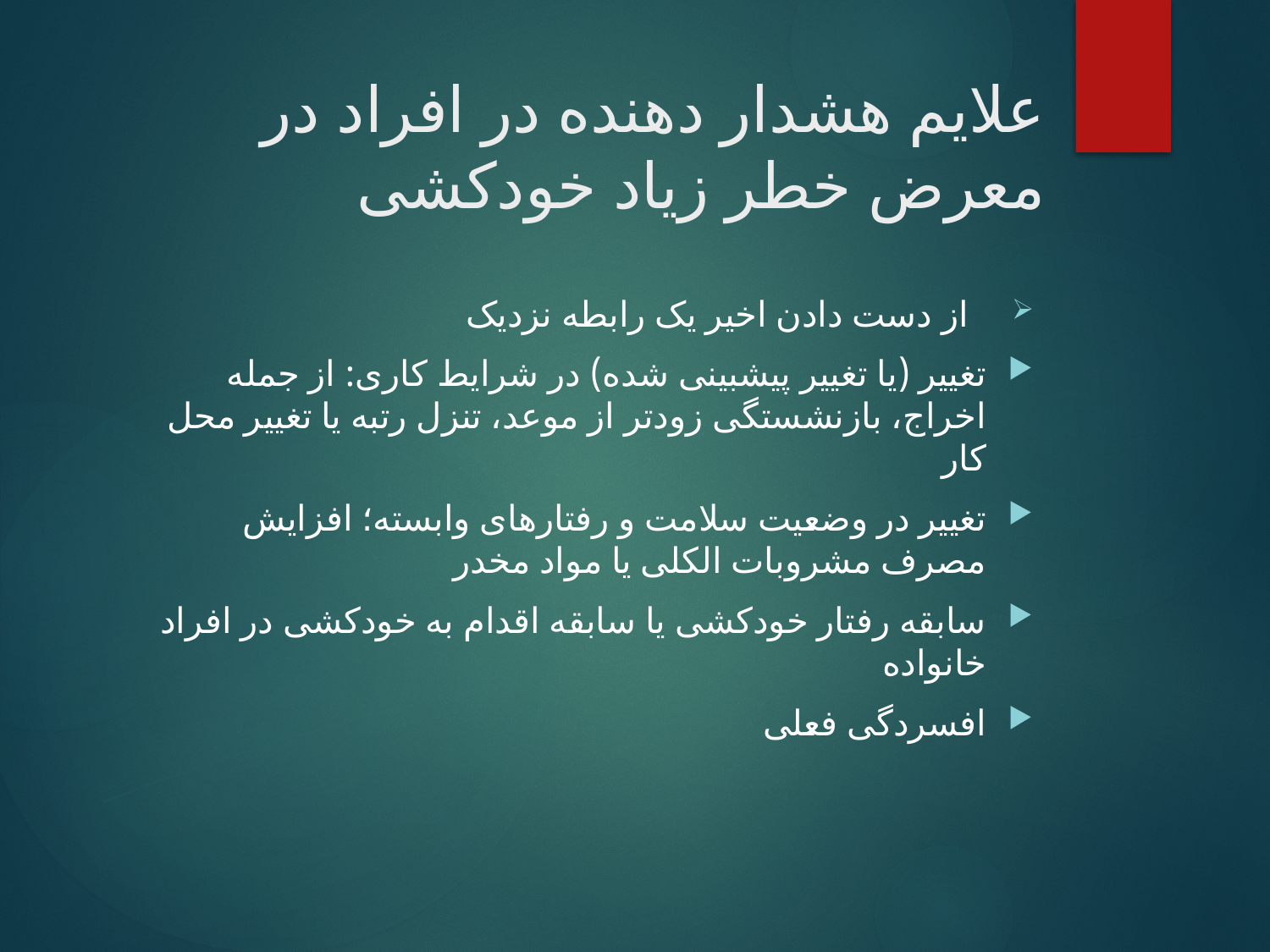

# علایم هشدار دهنده در افراد در معرض خطر زیاد خودکشی
  از دست دادن اخیر یک رابطه نزدیک
تغییر (یا تغییر پیشبینی شده) در شرایط کاری: از جمله اخراج، بازنشستگی زودتر از موعد، تنزل رتبه یا تغییر محل کار
تغییر در وضعیت سلامت و رفتارهای وابسته؛ افزایش مصرف مشروبات الکلی یا مواد مخدر
سابقه رفتار خودکشی یا سابقه اقدام به خودکشی در افراد خانواده
افسردگی فعلی